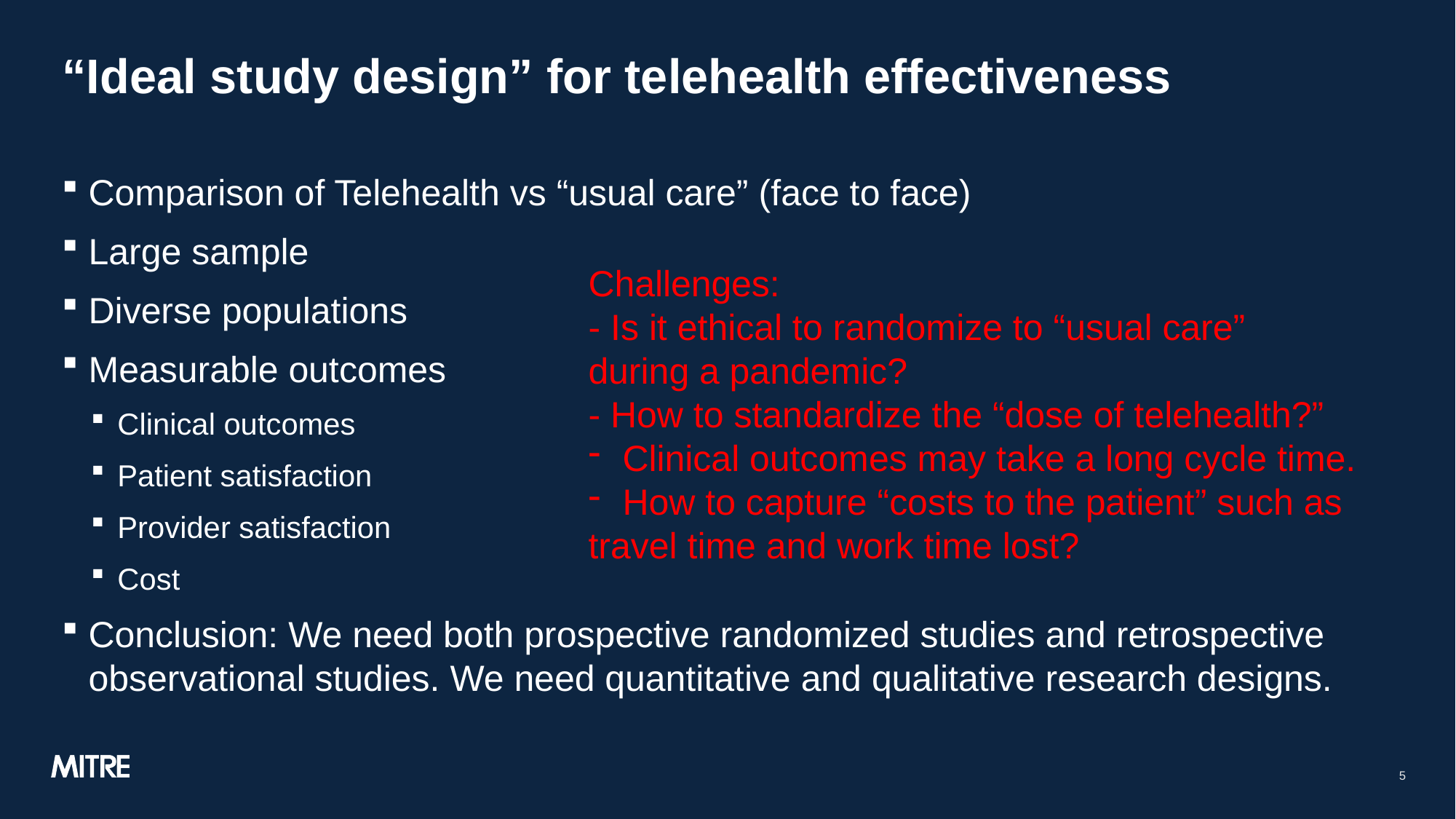

# “Ideal study design” for telehealth effectiveness
Comparison of Telehealth vs “usual care” (face to face)
Large sample
Diverse populations
Measurable outcomes
Clinical outcomes
Patient satisfaction
Provider satisfaction
Cost
Conclusion: We need both prospective randomized studies and retrospective observational studies. We need quantitative and qualitative research designs.
Challenges:
- Is it ethical to randomize to “usual care”
during a pandemic?
- How to standardize the “dose of telehealth?”
Clinical outcomes may take a long cycle time.
How to capture “costs to the patient” such as
travel time and work time lost?

5